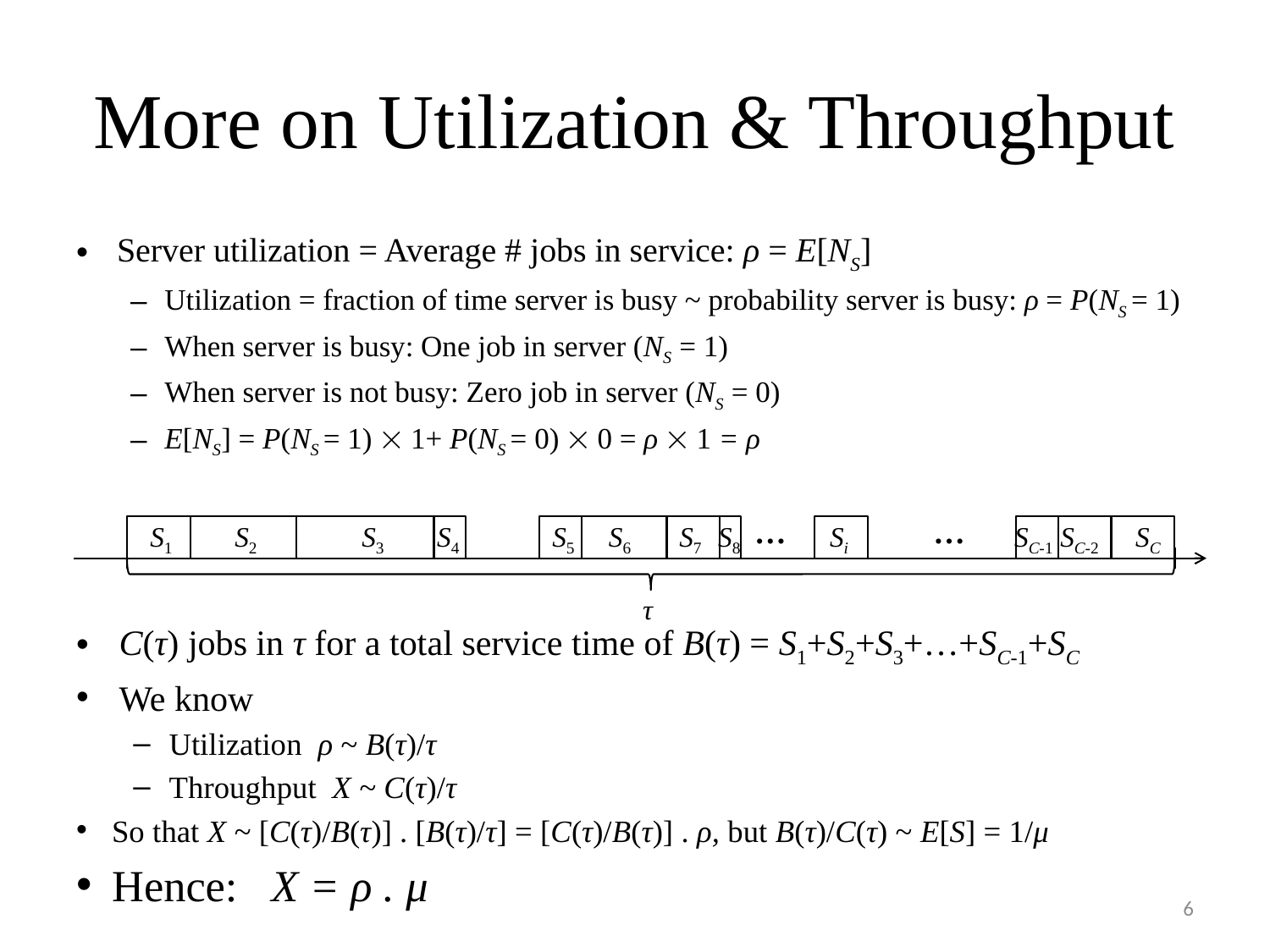

# More on Utilization & Throughput
Server utilization = Average # jobs in service: ρ = E[NS]
Utilization = fraction of time server is busy ~ probability server is busy: ρ = P(NS = 1)
When server is busy: One job in server (NS = 1)
When server is not busy: Zero job in server (NS = 0)
E[NS] = P(NS = 1) × 1+ P(NS = 0) × 0 = ρ × 1 = ρ

…
…
S1
S2
S3
S4
S5
S6
S7
S8
Si
SC-1
SC-2
SC

τ
C(τ) jobs in τ for a total service time of B(τ) = S1+S2+S3+…+SC-1+SC
We know
Utilization  ρ ~ B(τ)/τ
Throughput  X ~ C(τ)/τ
So that X ~ [C(τ)/B(τ)] . [B(τ)/τ] = [C(τ)/B(τ)] . ρ, but B(τ)/C(τ) ~ E[S] = 1/μ
Hence:   X = ρ . μ
6